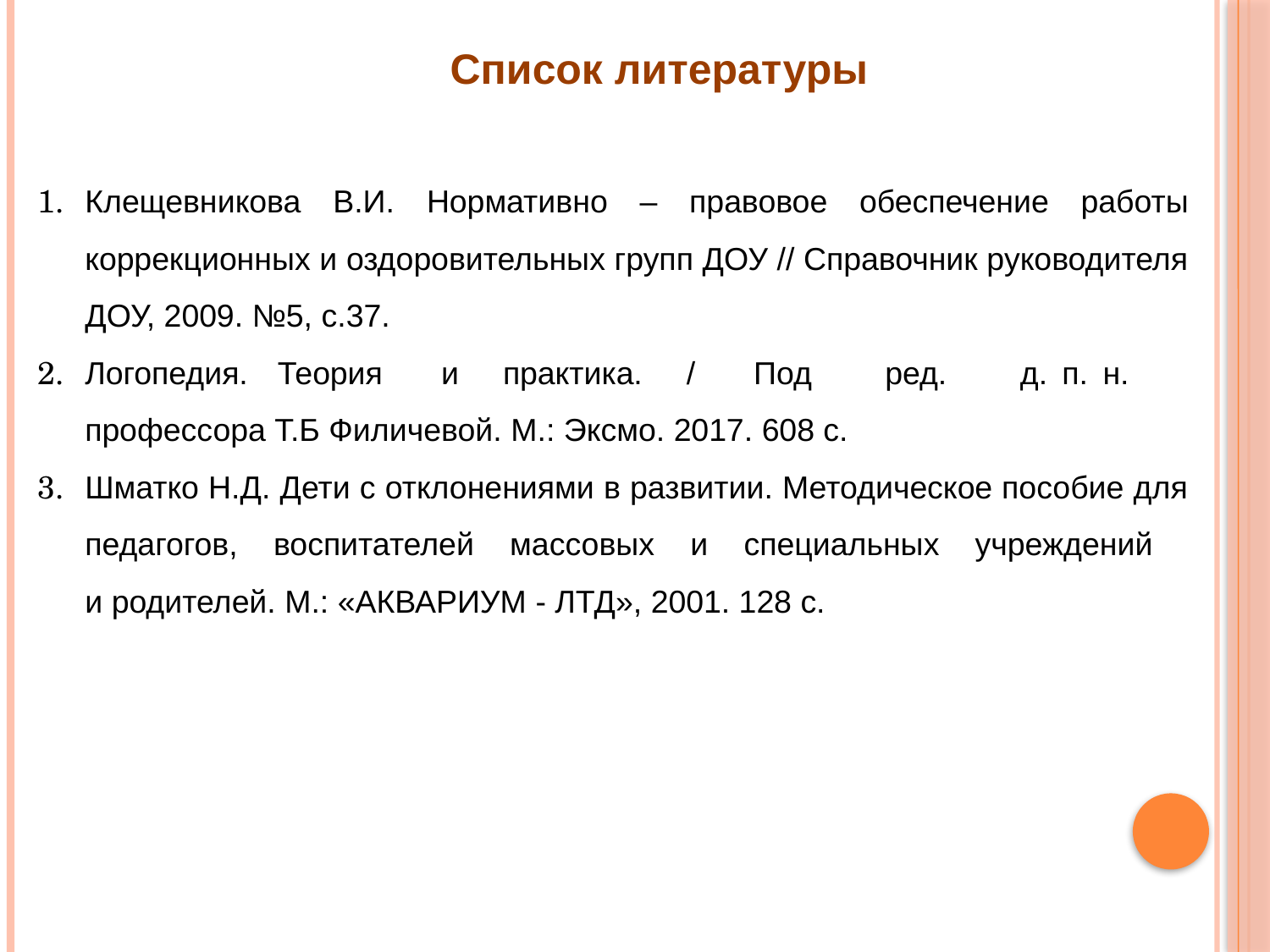

Список литературы
Клещевникова В.И. Нормативно – правовое обеспечение работы коррекционных и оздоровительных групп ДОУ // Справочник руководителя ДОУ, 2009. №5, с.37.
Логопедия.  Теория    и   практика.   /    Под     ред.     д. п. н.     профессора Т.Б Филичевой. М.: Эксмо. 2017. 608 с.
Шматко Н.Д. Дети с отклонениями в развитии. Методическое пособие для педагогов, воспитателей массовых и специальных учреждений
и родителей. М.: «АКВАРИУМ - ЛТД», 2001. 128 с.